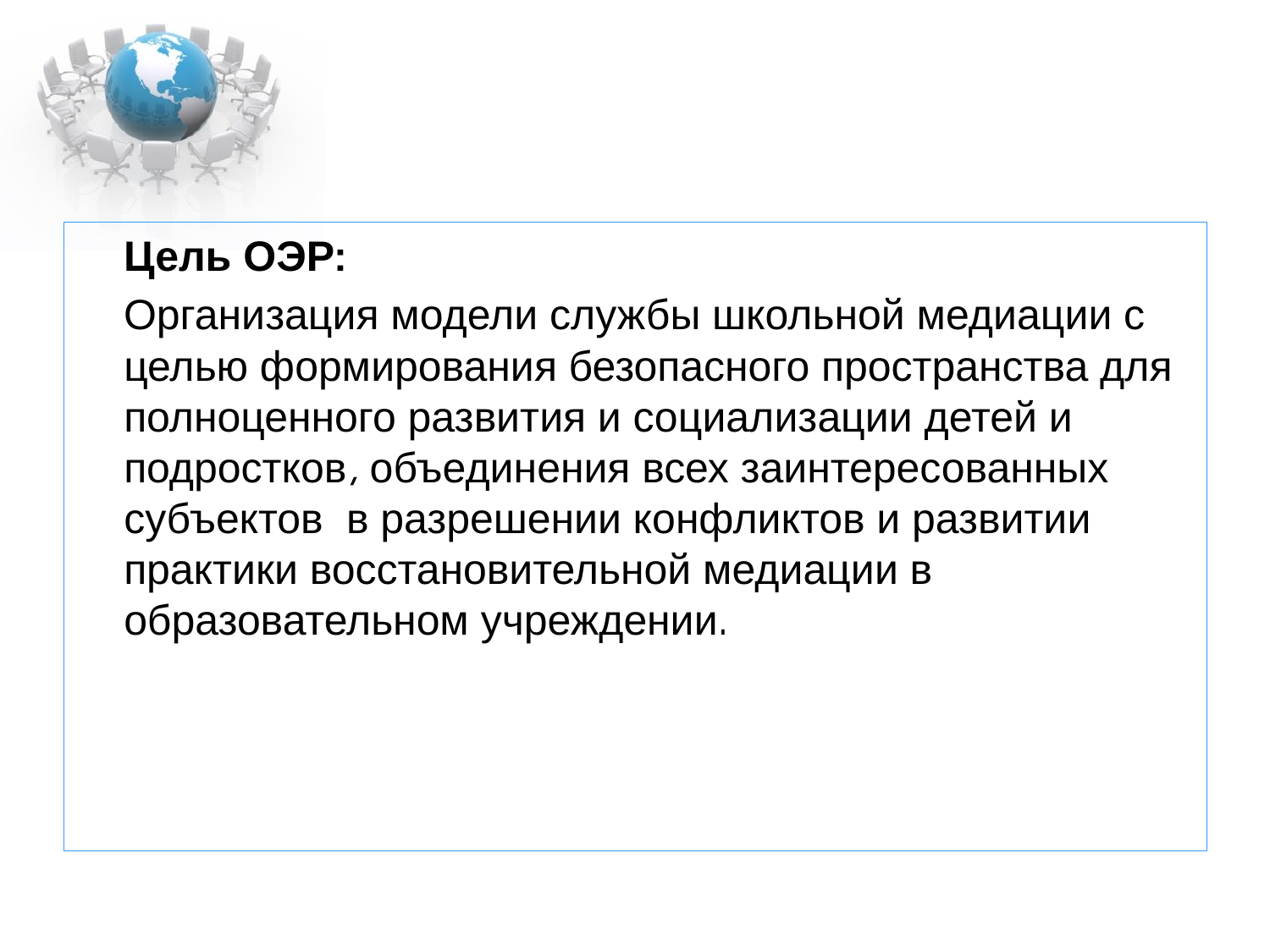

#
    Цель ОЭР:
    Организация модели службы школьной медиации с целью формирования безопасного пространства для полноценного развития и социализации детей и подростков, объединения всех заинтересованных субъектов  в разрешении конфликтов и развитии практики восстановительной медиации в образовательном учреждении.